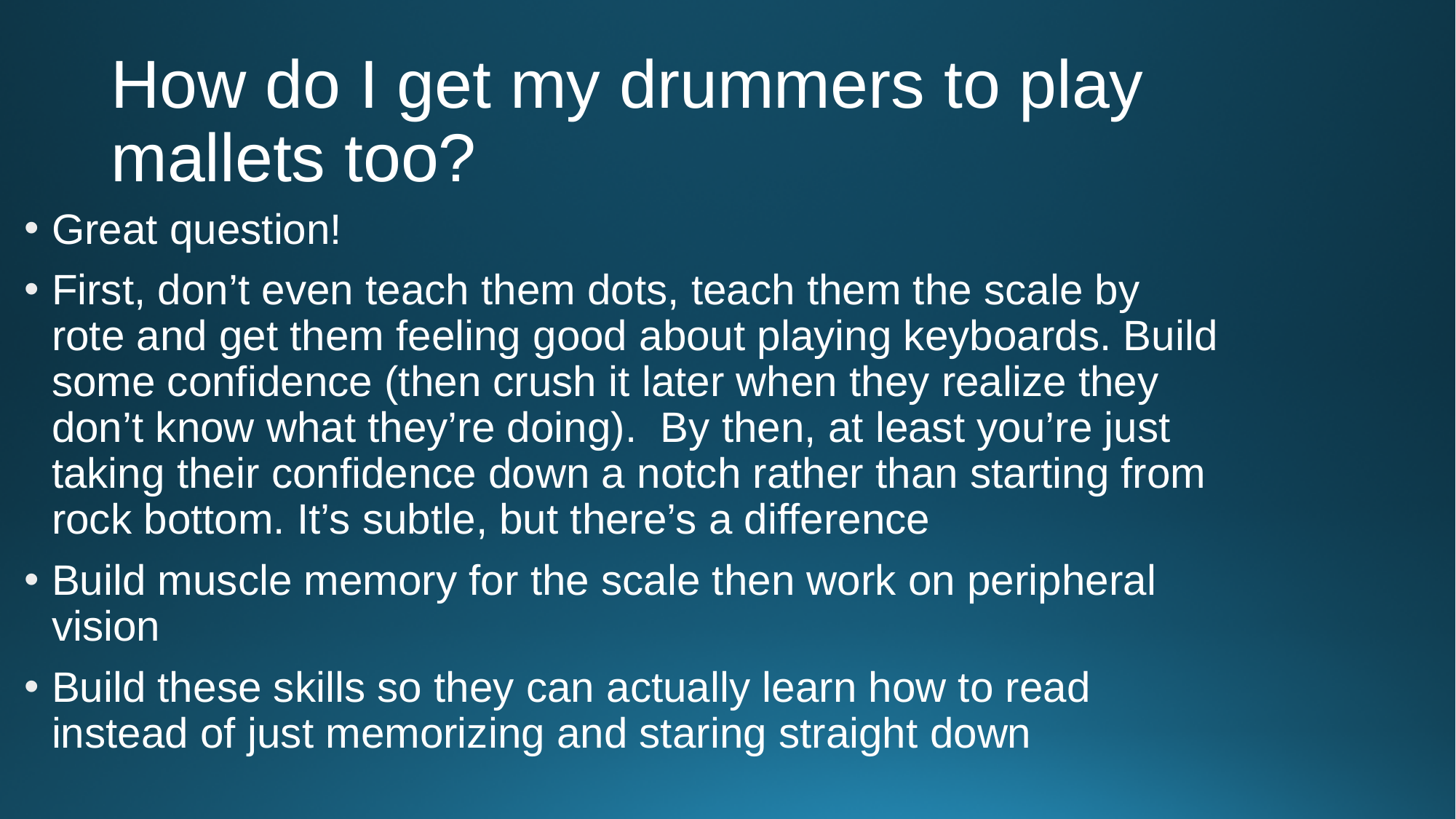

# How do I get my drummers to play mallets too?
Great question!
First, don’t even teach them dots, teach them the scale by rote and get them feeling good about playing keyboards. Build some confidence (then crush it later when they realize they don’t know what they’re doing).  By then, at least you’re just taking their confidence down a notch rather than starting from rock bottom. It’s subtle, but there’s a difference
Build muscle memory for the scale then work on peripheral vision
Build these skills so they can actually learn how to read instead of just memorizing and staring straight down